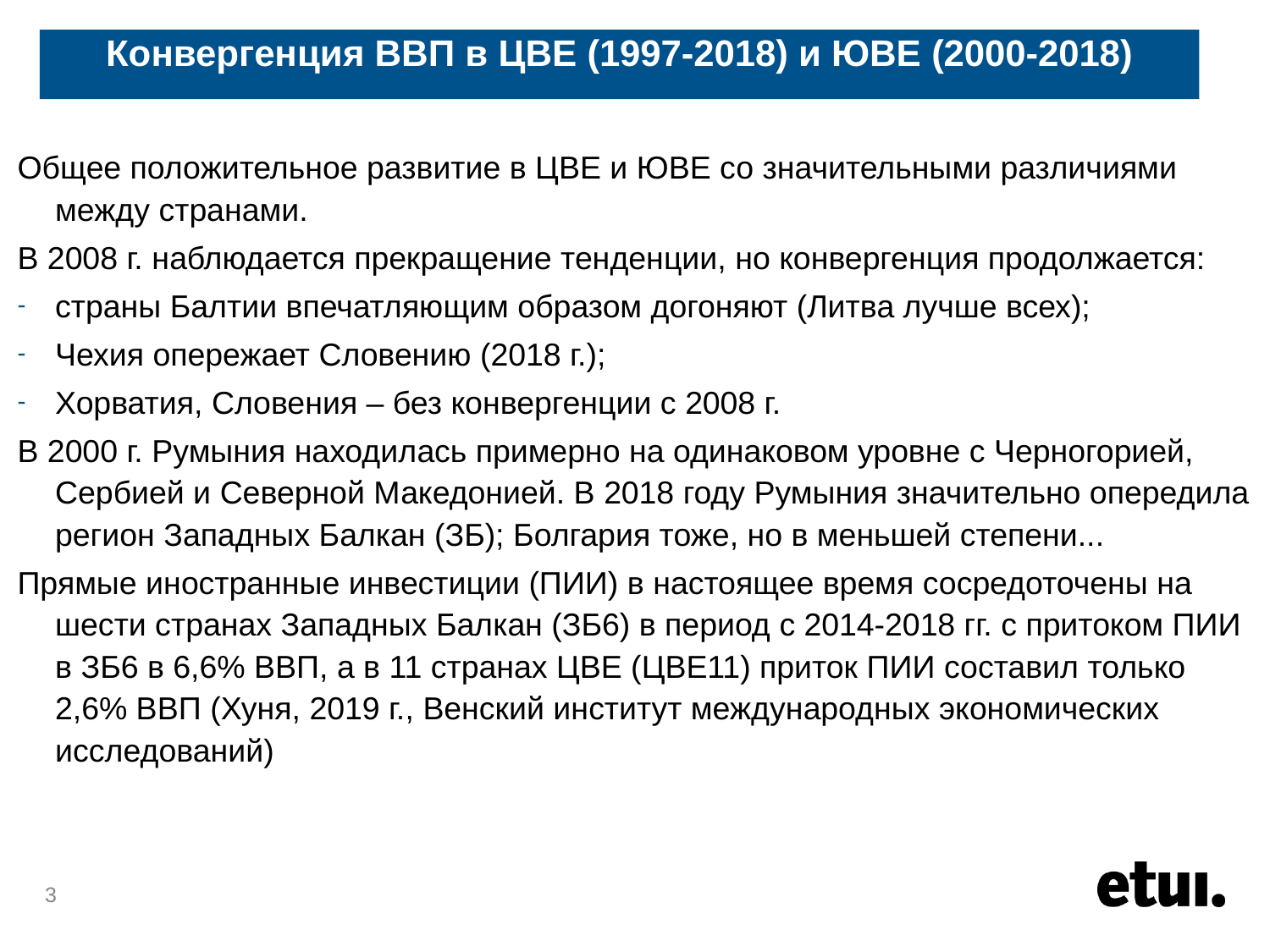

# Конвергенция ВВП в ЦВЕ (1997-2018) и ЮВЕ (2000-2018)

Общее положительное развитие в ЦВЕ и ЮВЕ со значительными различиями между странами.
В 2008 г. наблюдается прекращение тенденции, но конвергенция продолжается:
страны Балтии впечатляющим образом догоняют (Литва лучше всех);
Чехия опережает Словению (2018 г.);
Хорватия, Словения – без конвергенции с 2008 г.
В 2000 г. Румыния находилась примерно на одинаковом уровне с Черногорией, Сербией и Северной Македонией. В 2018 году Румыния значительно опередила регион Западных Балкан (ЗБ); Болгария тоже, но в меньшей степени...
Прямые иностранные инвестиции (ПИИ) в настоящее время сосредоточены на шести странах Западных Балкан (ЗБ6) в период с 2014-2018 гг. с притоком ПИИ в ЗБ6 в 6,6% ВВП, а в 11 странах ЦВЕ (ЦВЕ11) приток ПИИ составил только 2,6% ВВП (Хуня, 2019 г., Венский институт международных экономических исследований)
3